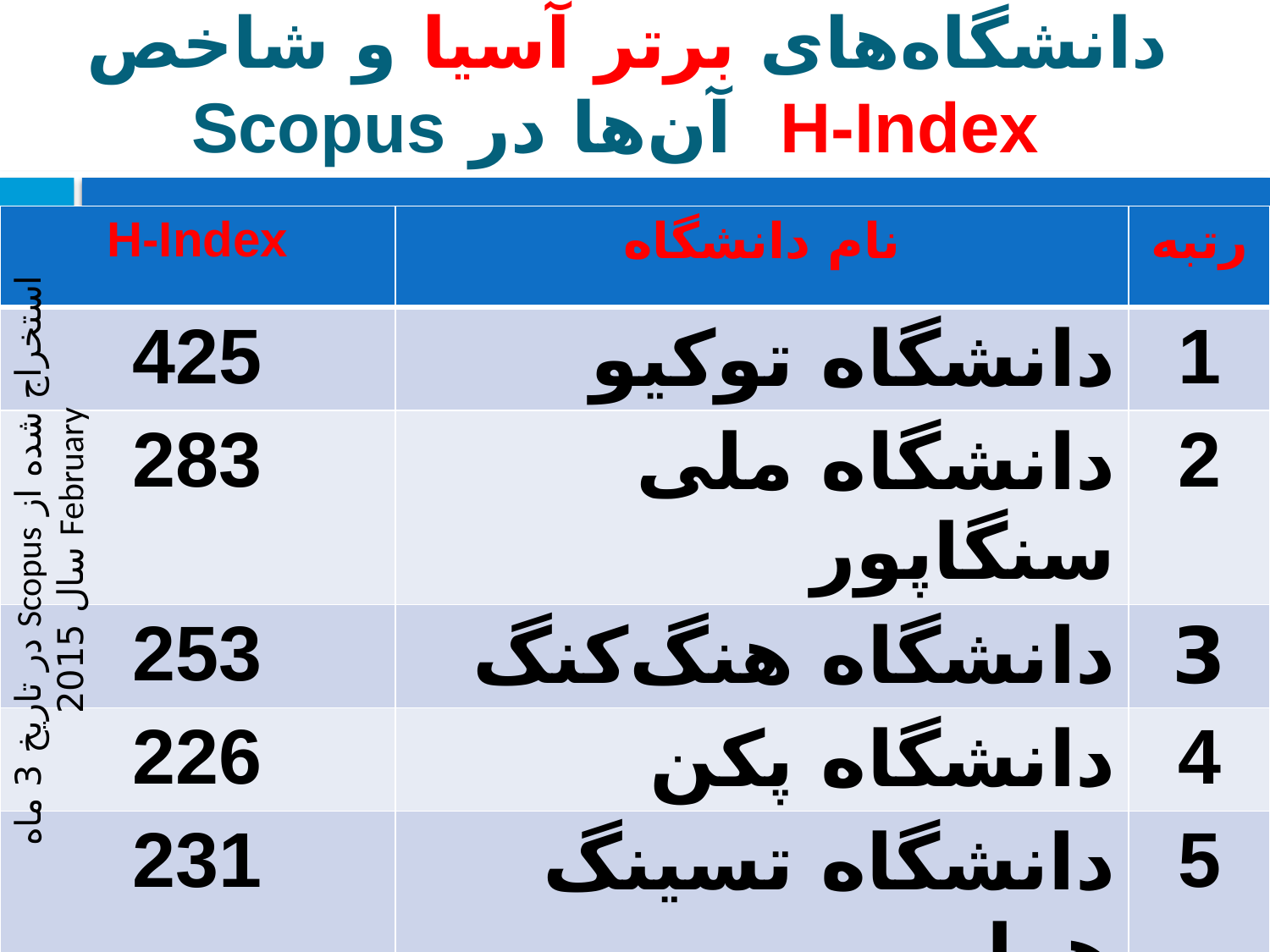

# دانشگاه‌های برتر آسيا و شاخص H-Index  آن‌ها در Scopus
| H-Index | نام دانشگاه | رتبه |
| --- | --- | --- |
| 425 | دانشگاه توکيو | 1 |
| 283 | دانشگاه ملی سنگاپور | 2 |
| 253 | دانشگاه هنگ‌کنگ | 3 |
| 226 | دانشگاه پکن | 4 |
| 231 | دانشگاه تسينگ هوا | 5 |
| 268 | دانشگاه ملی سئول | 6 |
استخراج شده از Scopus در تاريخ 3 ماه February سال 2015